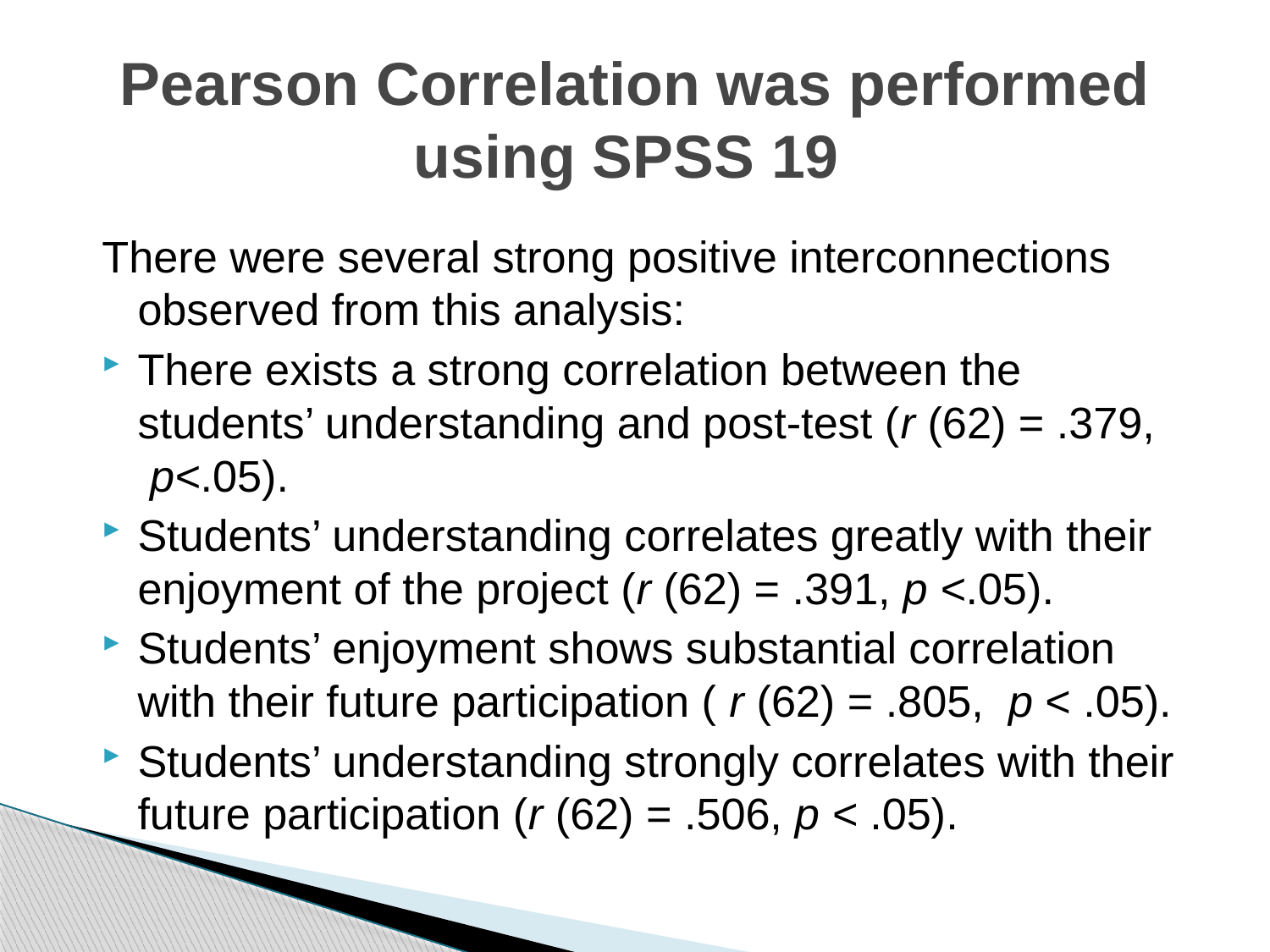

# Pearson Correlation was performed using SPSS 19
There were several strong positive interconnections observed from this analysis:
There exists a strong correlation between the students’ understanding and post-test (r (62) = .379,  p<.05).
Students’ understanding correlates greatly with their enjoyment of the project (r (62) = .391, p <.05).
Students’ enjoyment shows substantial correlation with their future participation ( r (62) = .805,  p < .05).
Students’ understanding strongly correlates with their future participation (r (62) = .506, p < .05).